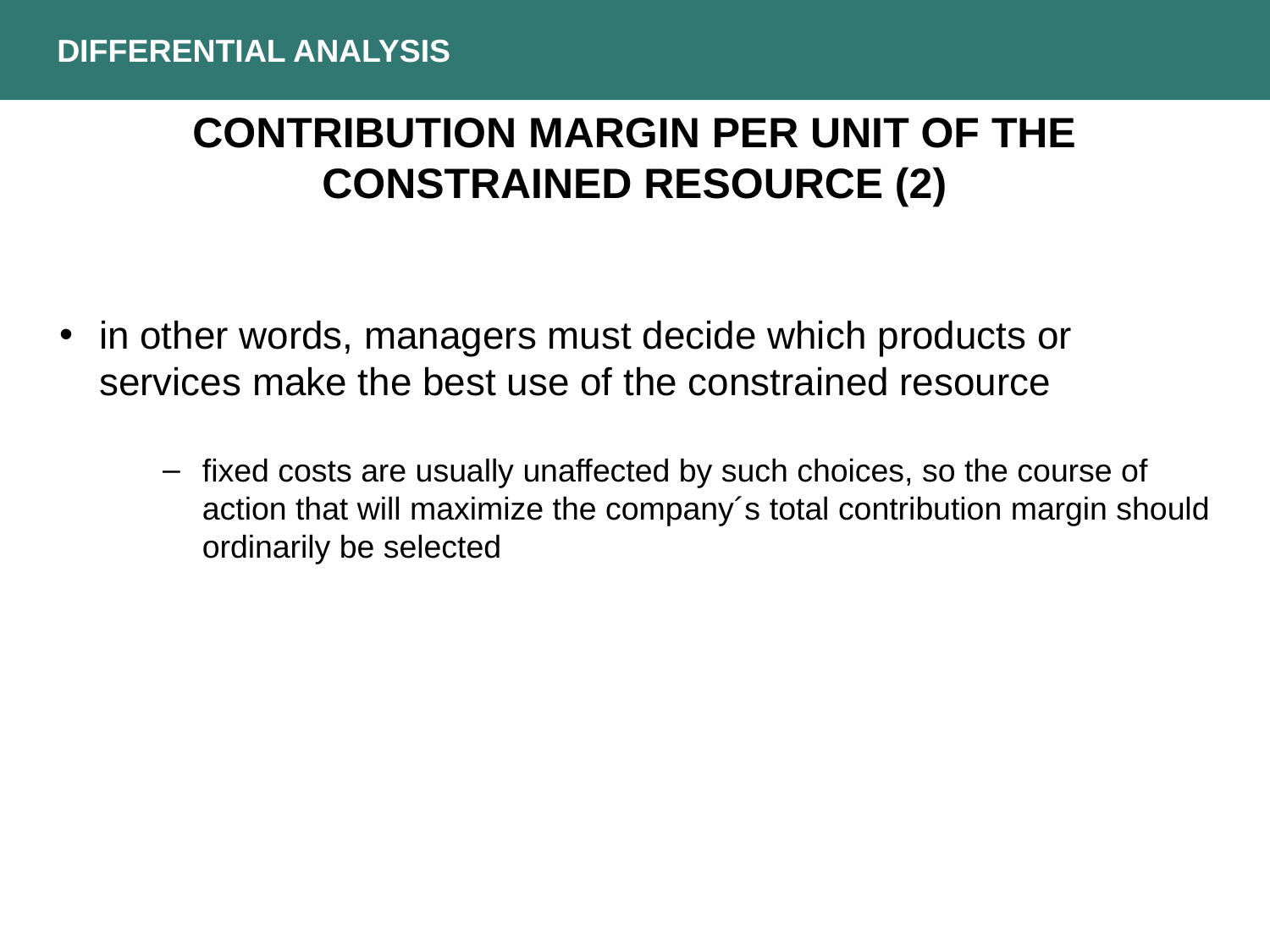

DIFFERENTIAL ANALYSIS
CONTRIBUTION MARGIN PER UNIT OF THE CONSTRAINED RESOURCE (2)

in other words, managers must decide which products or services make the best use of the constrained resource

fixed costs are usually unaffected by such choices, so the course of action that will maximize the company´s total contribution margin should ordinarily be selected